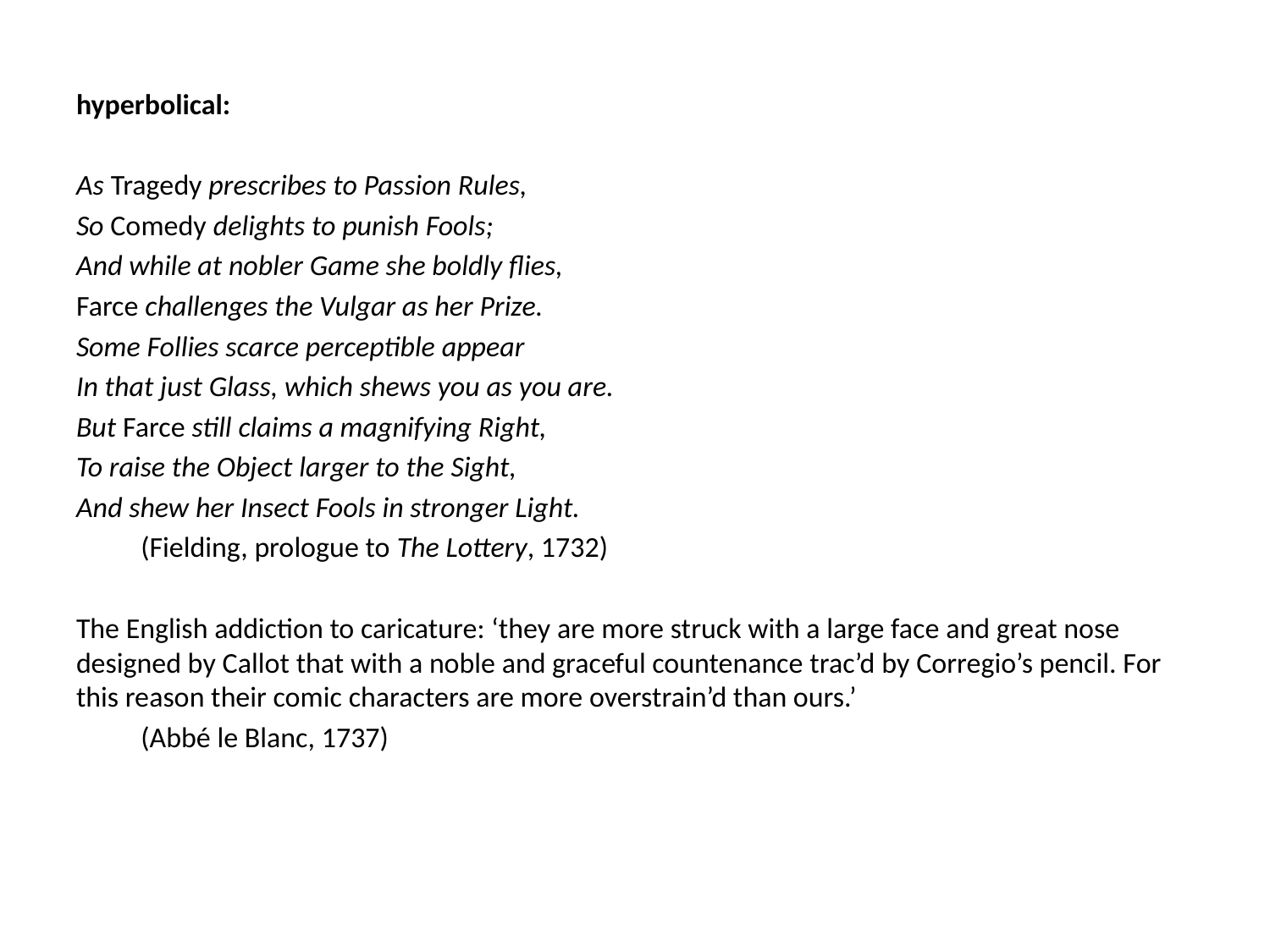

#
hyperbolical:

As Tragedy prescribes to Passion Rules,
So Comedy delights to punish Fools;
And while at nobler Game she boldly flies,
Farce challenges the Vulgar as her Prize.
Some Follies scarce perceptible appear
In that just Glass, which shews you as you are.
But Farce still claims a magnifying Right,
To raise the Object larger to the Sight,
And shew her Insect Fools in stronger Light.
			(Fielding, prologue to The Lottery, 1732)

The English addiction to caricature: ‘they are more struck with a large face and great nose designed by Callot that with a noble and graceful countenance trac’d by Corregio’s pencil. For this reason their comic characters are more overstrain’d than ours.’
			(Abbé le Blanc, 1737)